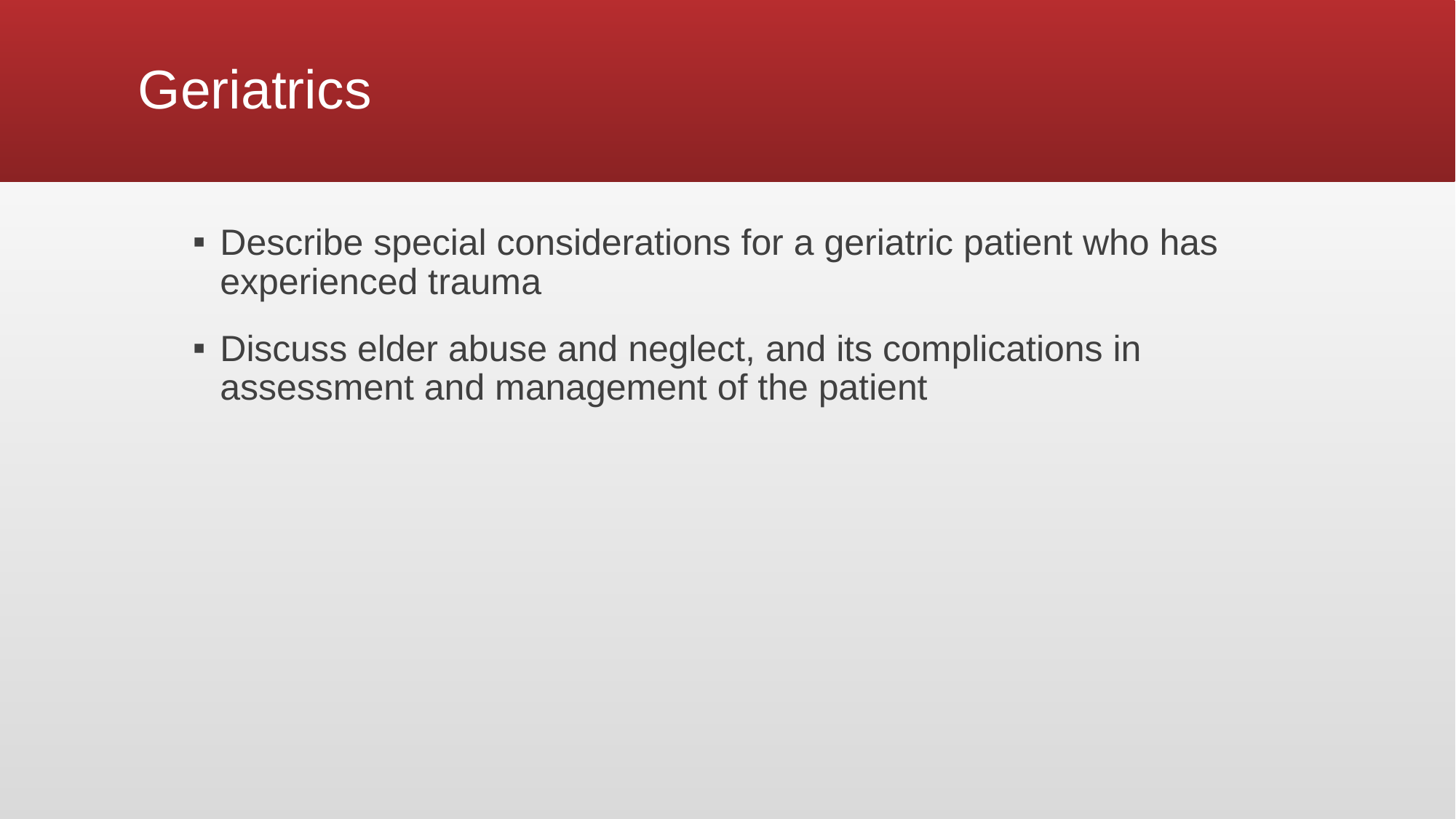

# Geriatrics
Describe special considerations for a geriatric patient who has experienced trauma
Discuss elder abuse and neglect, and its complications in assessment and management of the patient